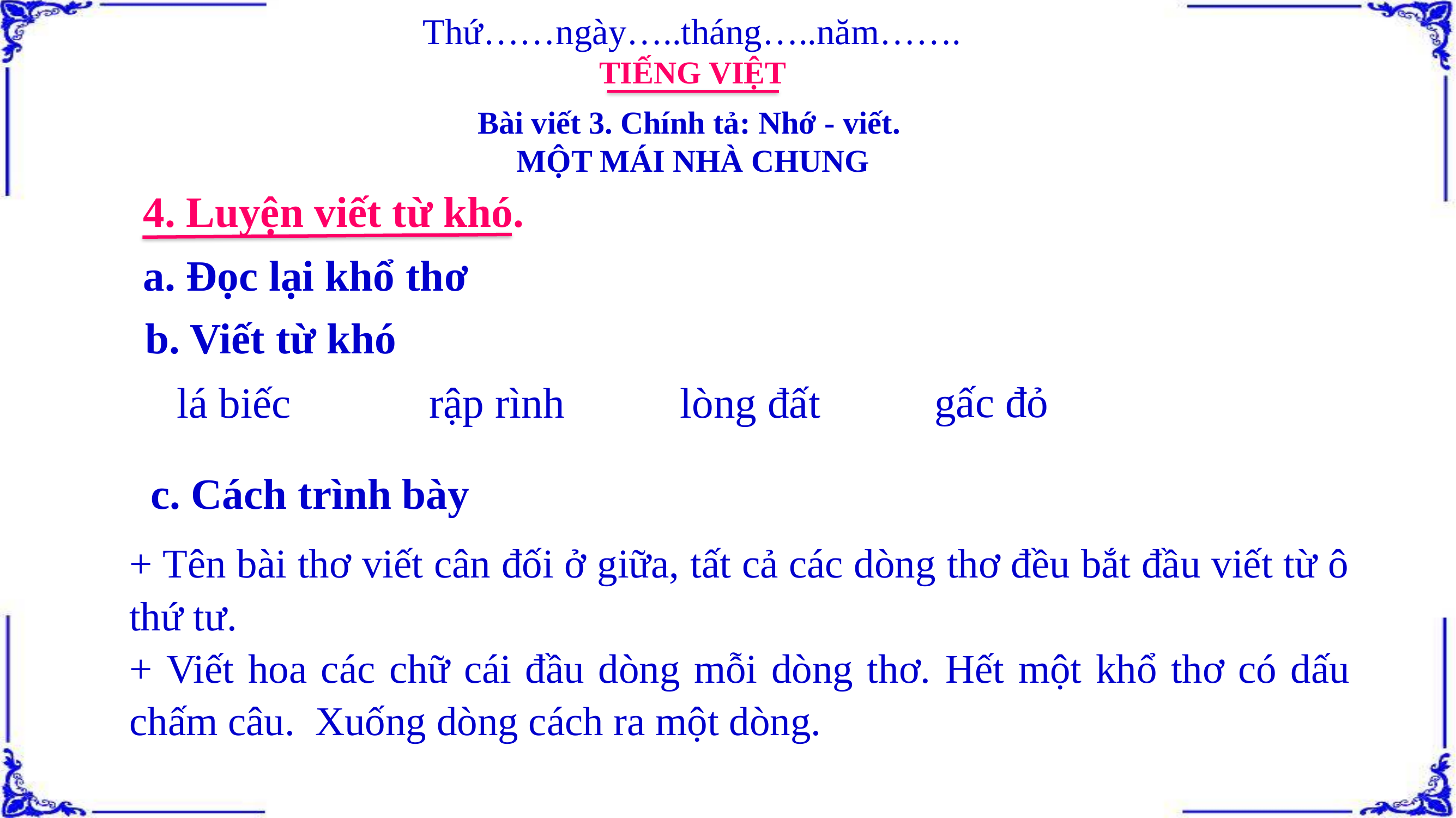

Thứ……ngày…..tháng…..năm…….
TIẾNG VIỆT
Bài viết 3. Chính tả: Nhớ - viết.
MỘT MÁI NHÀ CHUNG
4. Luyện viết từ khó.
a. Đọc lại khổ thơ
b. Viết từ khó
gấc đỏ
lá biếc
rập rình
lòng đất
c. Cách trình bày
+ Tên bài thơ viết cân đối ở giữa, tất cả các dòng thơ đều bắt đầu viết từ ô thứ tư.
+ Viết hoa các chữ cái đầu dòng mỗi dòng thơ. Hết một khổ thơ có dấu chấm câu.  Xuống dòng cách ra một dòng.